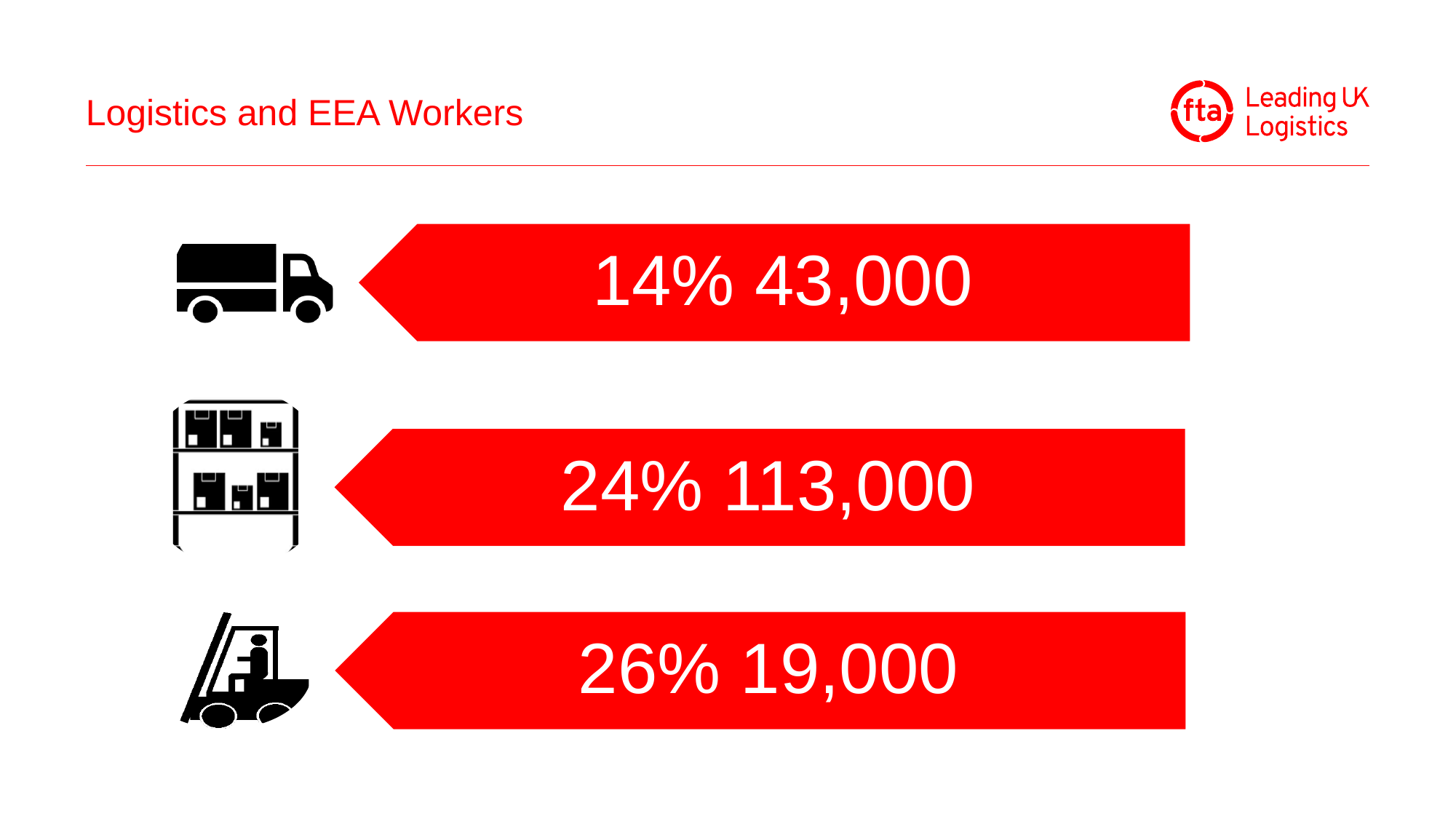

# Logistics and EEA Workers
14% 43,000
24% 113,000
26% 19,000